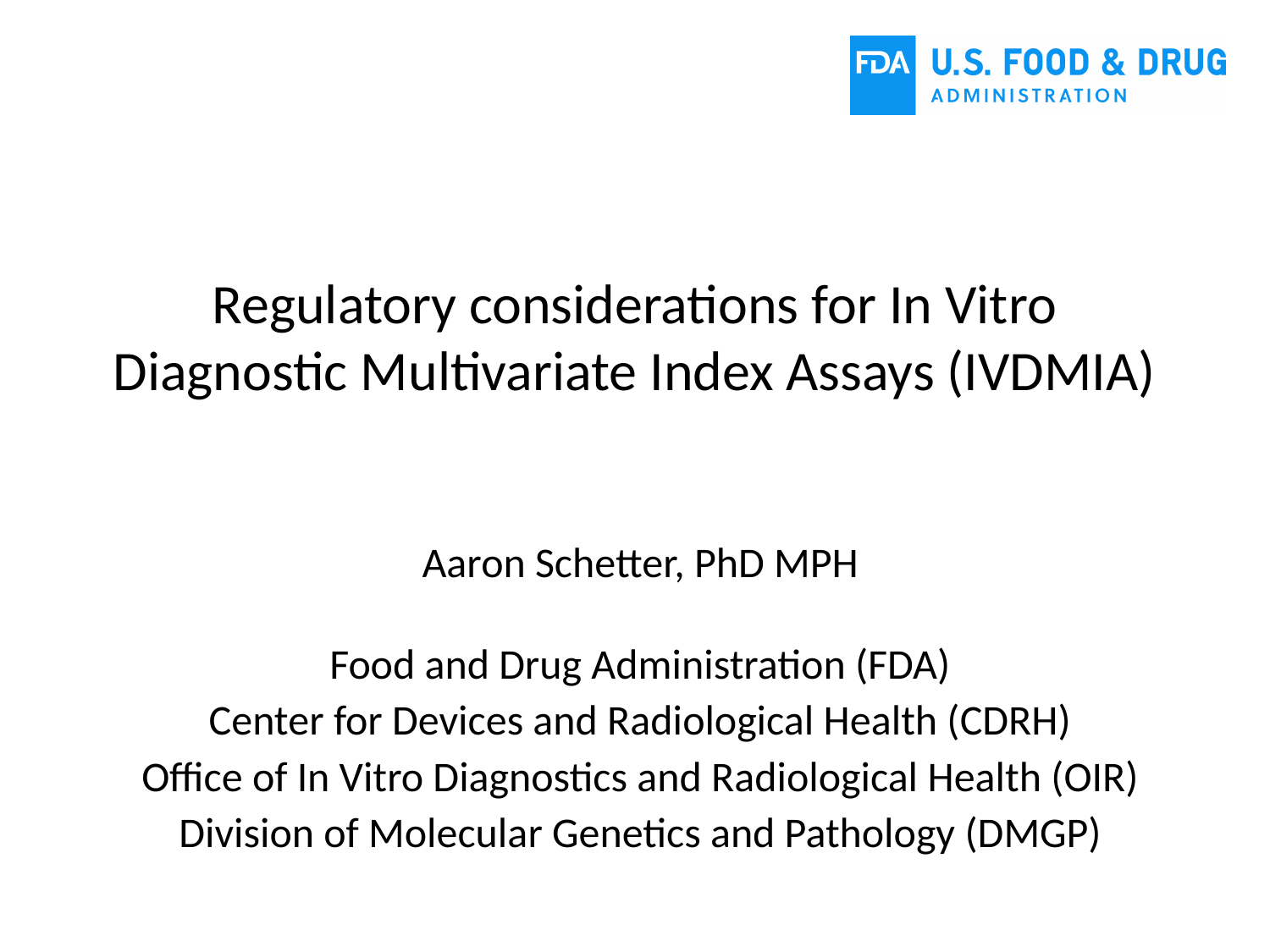

# Regulatory considerations for In Vitro Diagnostic Multivariate Index Assays (IVDMIA)
Aaron Schetter, PhD MPH

Food and Drug Administration (FDA)
Center for Devices and Radiological Health (CDRH)
Office of In Vitro Diagnostics and Radiological Health (OIR)
Division of Molecular Genetics and Pathology (DMGP)